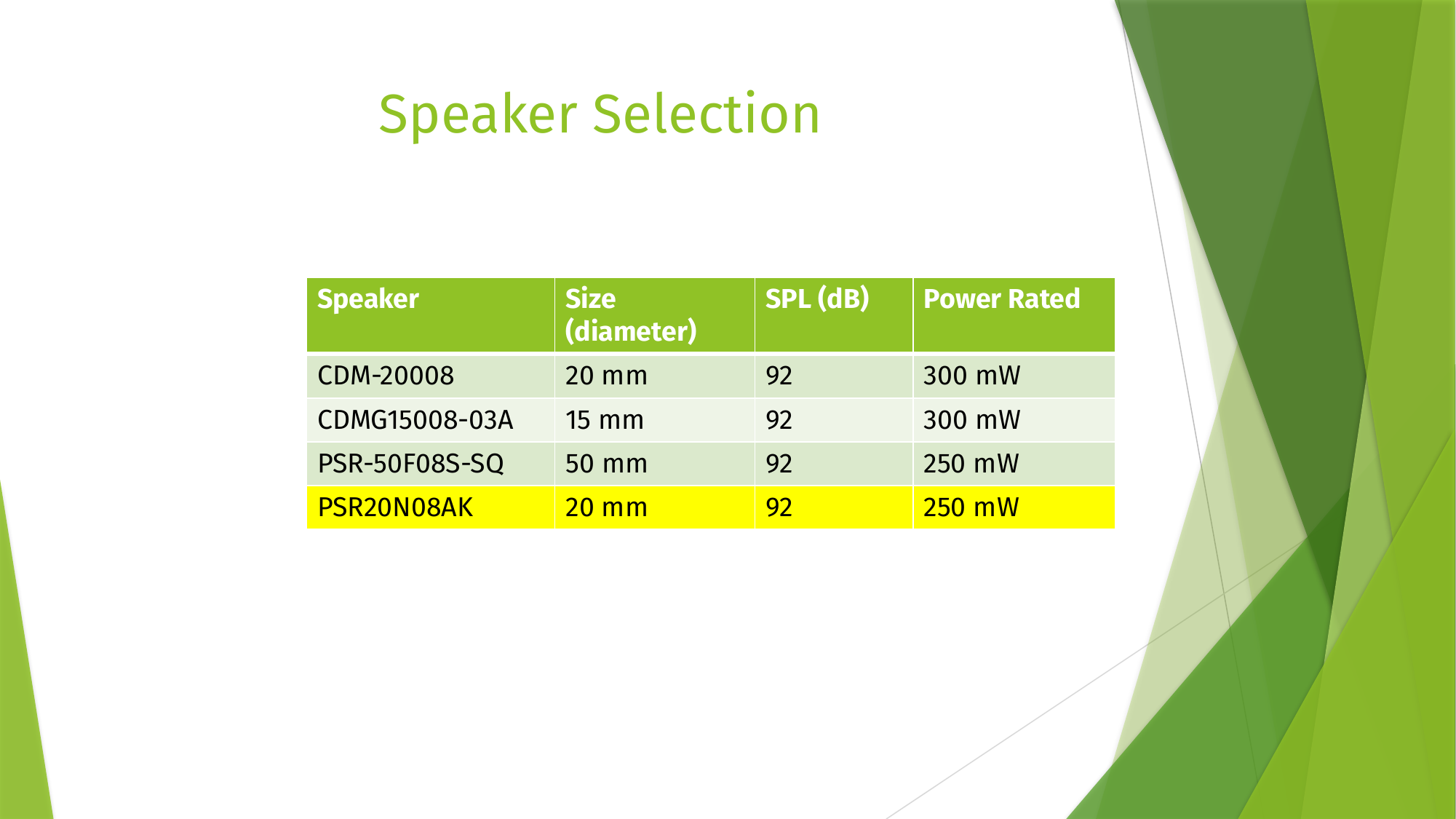

# Speaker Selection
| Speaker | Size (diameter) | SPL (dB) | Power Rated |
| --- | --- | --- | --- |
| CDM-20008 | 20 mm | 92 | 300 mW |
| CDMG15008-03A | 15 mm | 92 | 300 mW |
| PSR-50F08S-SQ | 50 mm | 92 | 250 mW |
| PSR20N08AK | 20 mm | 92 | 250 mW |